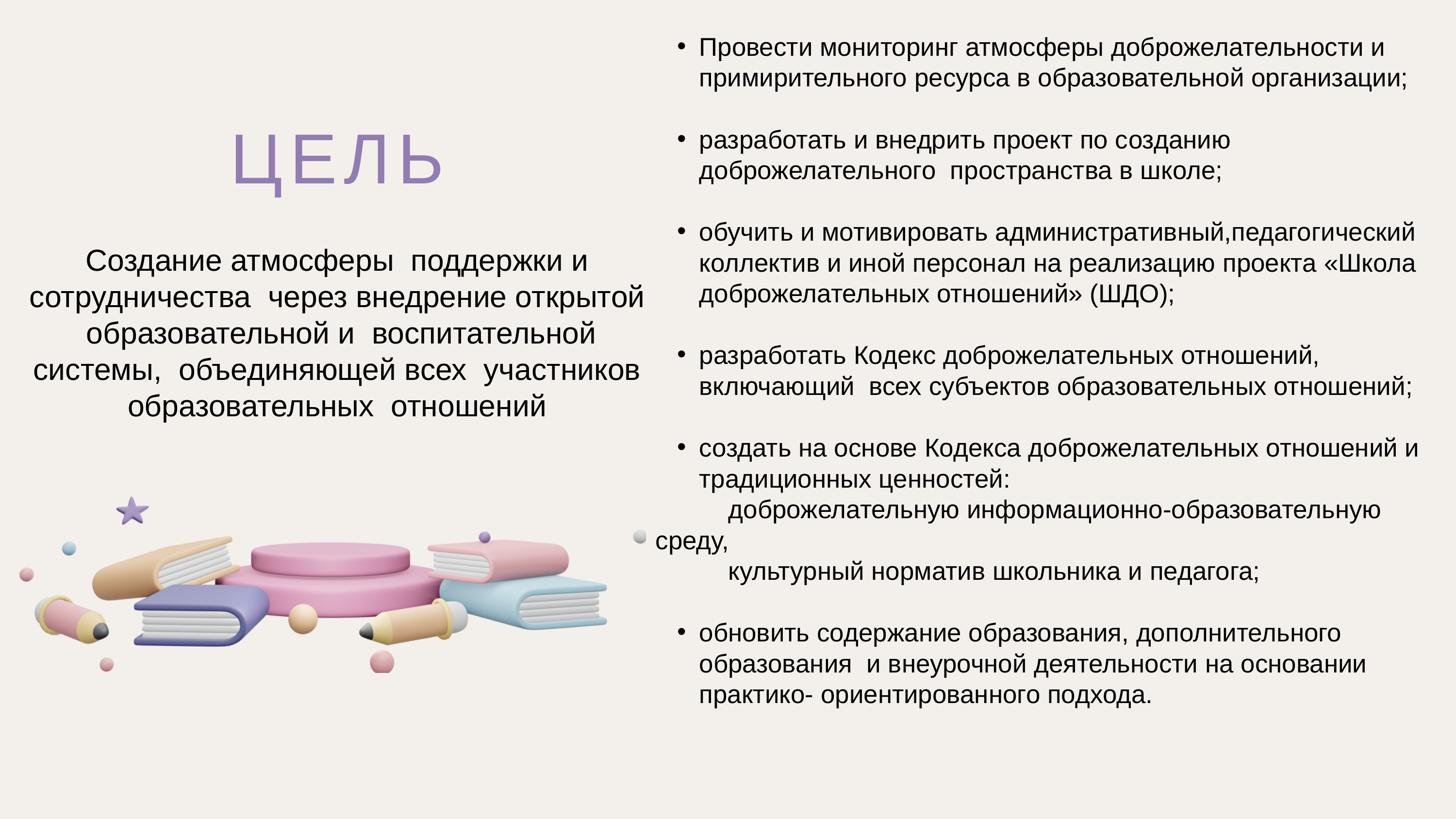

Провести мониторинг атмосферы доброжелательности и  примирительного ресурса в образовательной организации;

разработать и внедрить проект по созданию доброжелательного  пространства в школе;

обучить и мотивировать административный,педагогический  коллектив и иной персонал на реализацию проекта «Школа  доброжелательных отношений» (ШДО);

разработать Кодекс доброжелательных отношений, включающий  всех субъектов образовательных отношений;

создать на основе Кодекса доброжелательных отношений и  традиционных ценностей:
	доброжелательную информационно-образовательную среду,
	культурный норматив школьника и педагога;

обновить содержание образования, дополнительного образования  и внеурочной деятельности на основании практико- ориентированного подхода.

ЦЕЛЬ
Создание атмосферы  поддержки и сотрудничества  через внедрение открытой  образовательной и  воспитательной системы,  объединяющей всех  участников образовательных  отношений